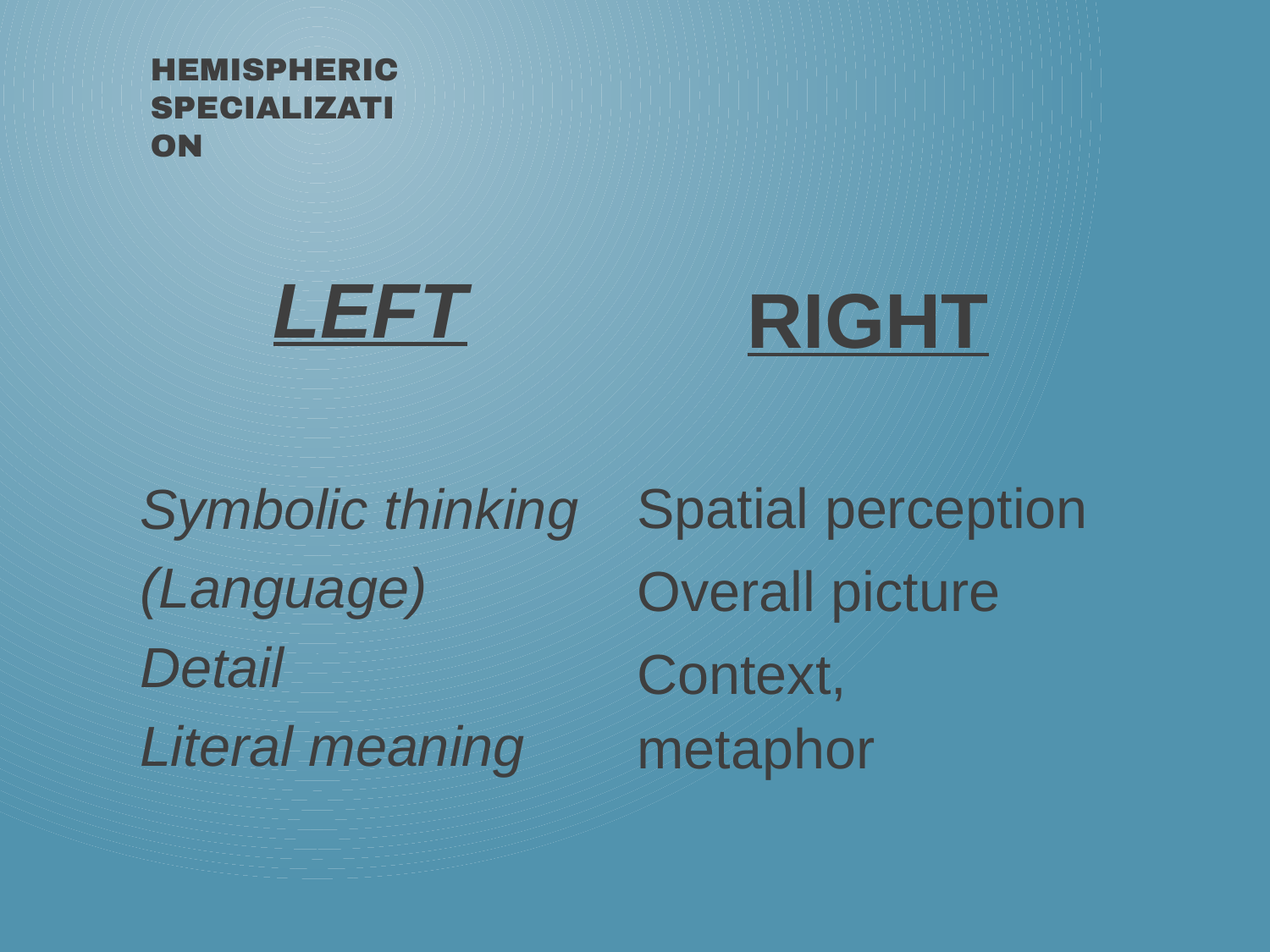

# Hemispheric Specialization
LEFT

Symbolic thinking
(Language)
Detail
Literal meaning

RIGHT

Spatial perception
Overall picture
Context, metaphor